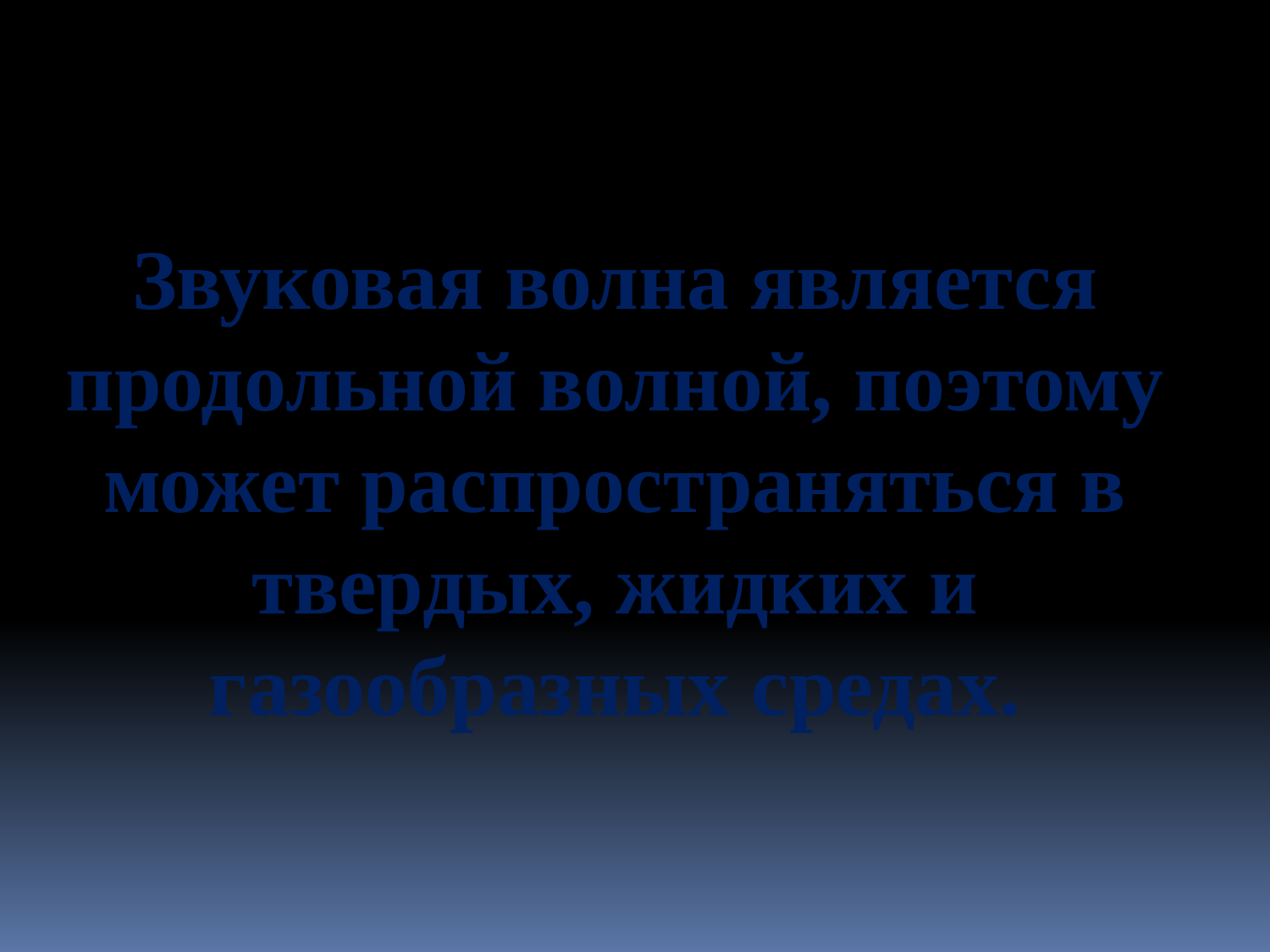

Звуковая волна является продольной волной, поэтому может распространяться в твердых, жидких и газообразных средах.